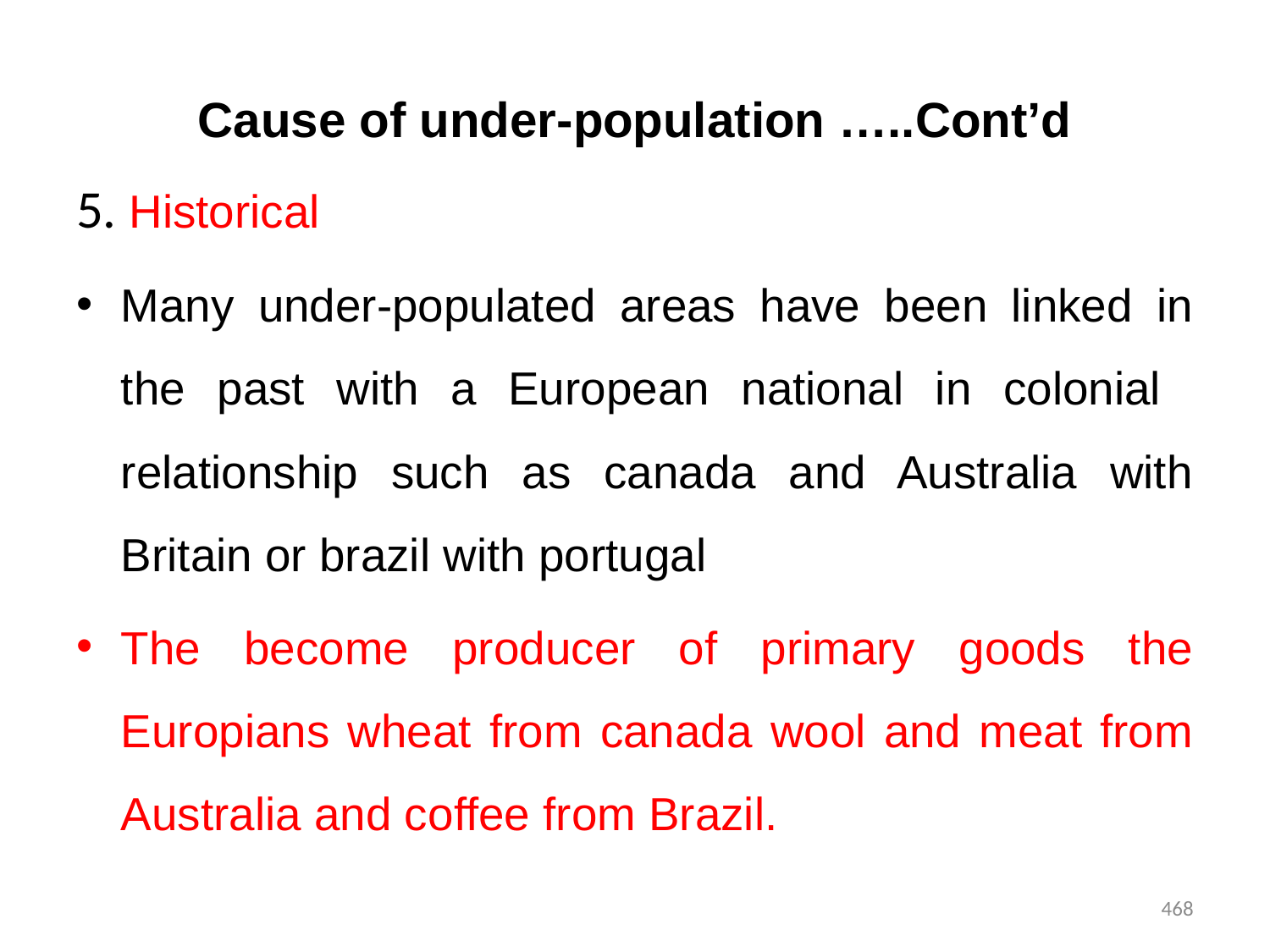

# Cause of under-population …..Cont’d
5. Historical
Many under-populated areas have been linked in the past with a European national in colonial  relationship such as canada and Australia with Britain or brazil with portugal
The become producer of primary goods the Europians wheat from canada wool and meat from Australia and coffee from Brazil.
468